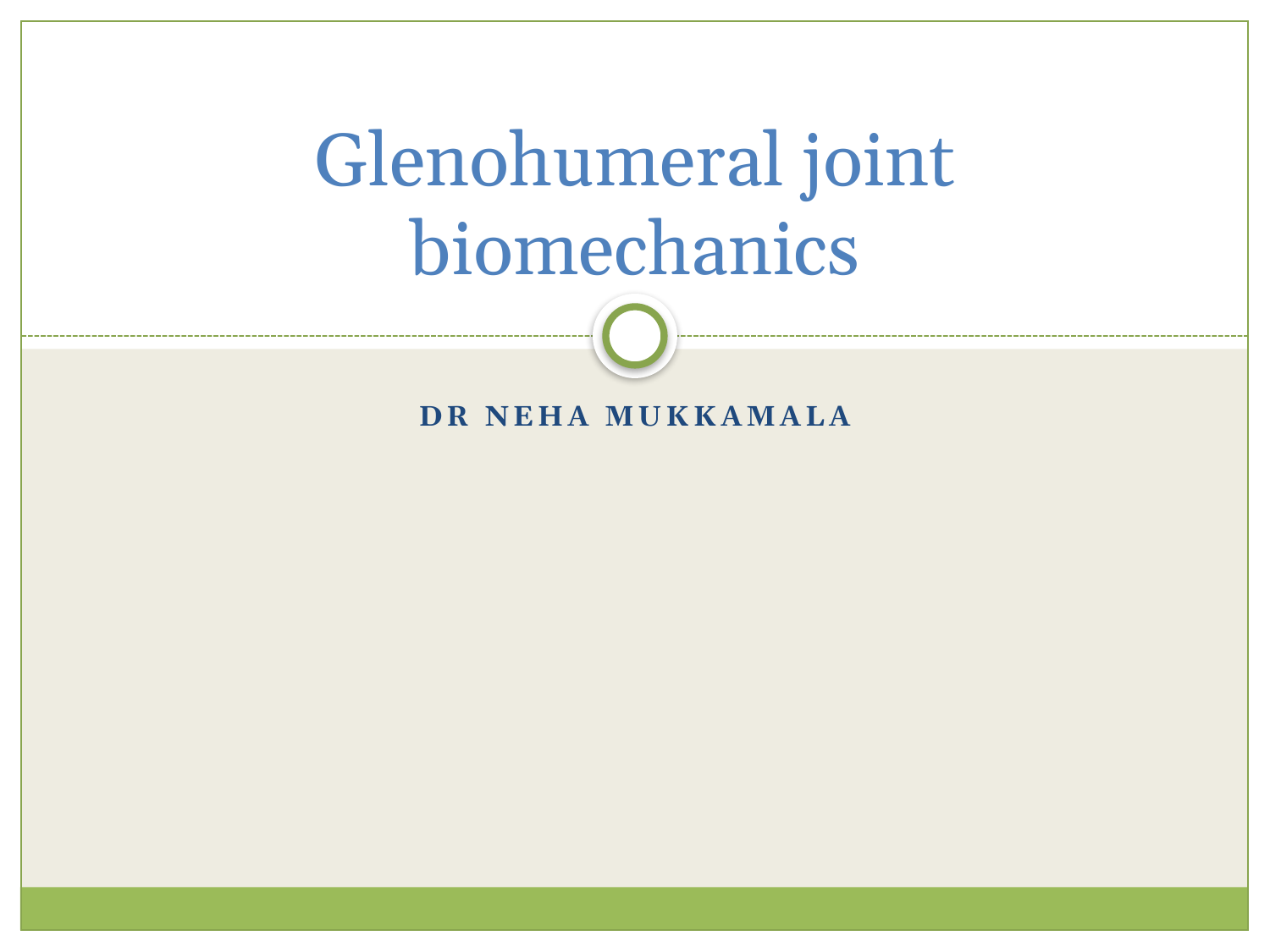

# Glenohumeral joint biomechanics
Dr Neha Mukkamala